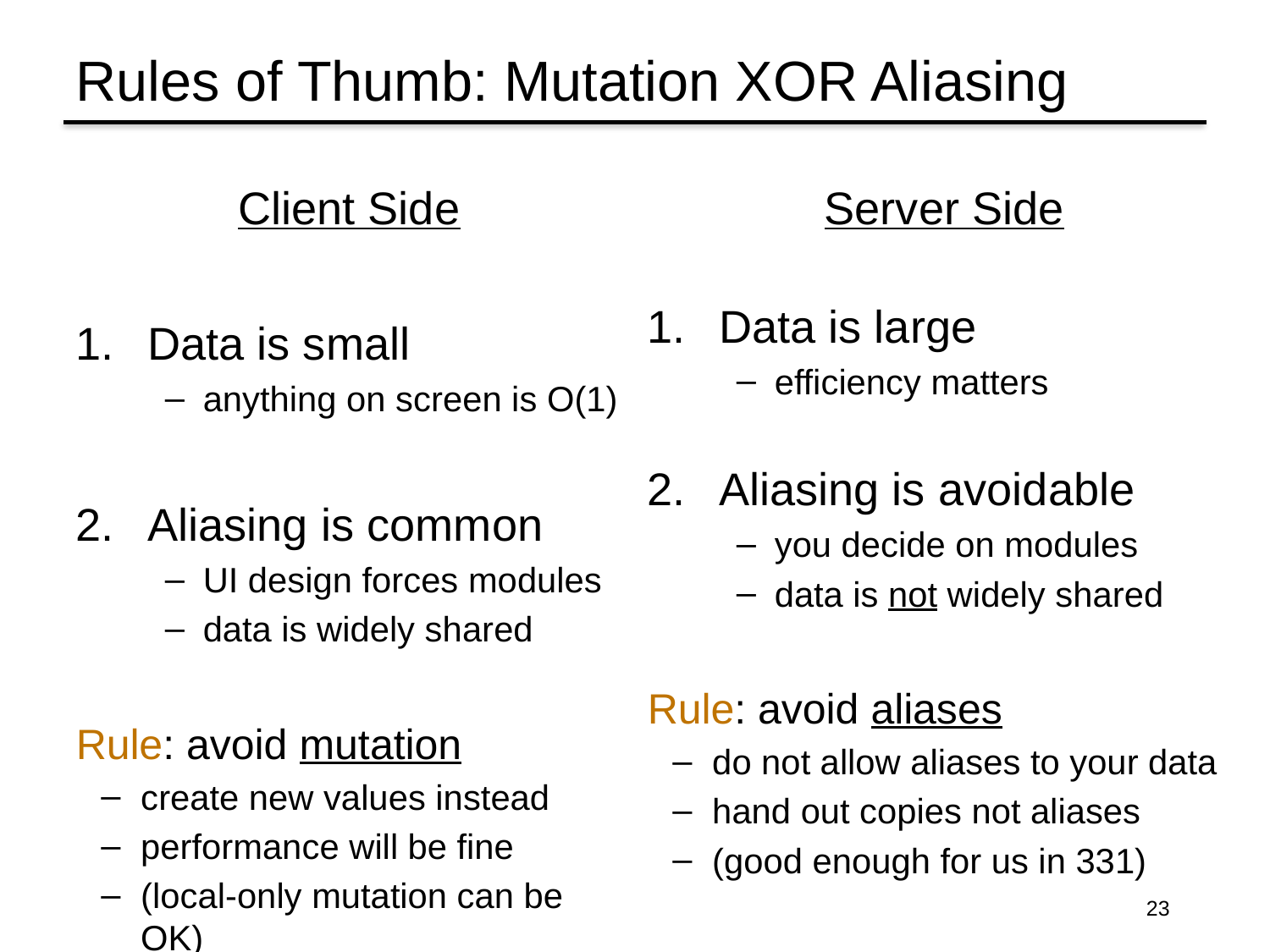

# Rules of Thumb: Mutation XOR Aliasing
Server Side

Data is large
efficiency matters

Aliasing is avoidable
you decide on modules
data is not widely shared

Rule: avoid aliases
do not allow aliases to your data
hand out copies not aliases
(good enough for us in 331)
Client Side

Data is small
anything on screen is O(1)

Aliasing is common
UI design forces modules
data is widely shared

Rule: avoid mutation
create new values instead
performance will be fine
(local-only mutation can be OK)
23